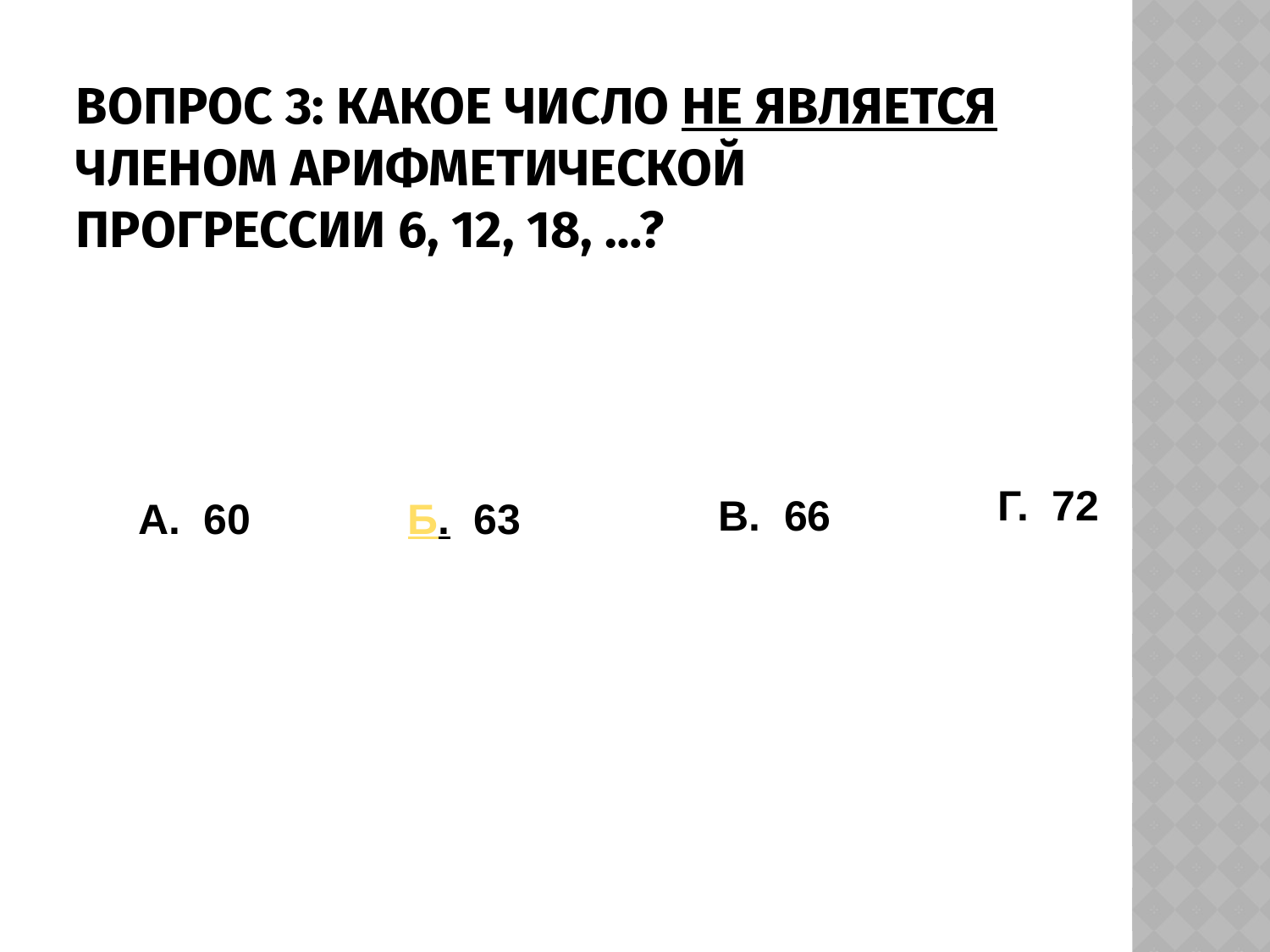

# Вопрос 3: Какое число не является членом арифметической прогрессии 6, 12, 18, …?
Г.  72
В.  66
А.  60
Б.  63